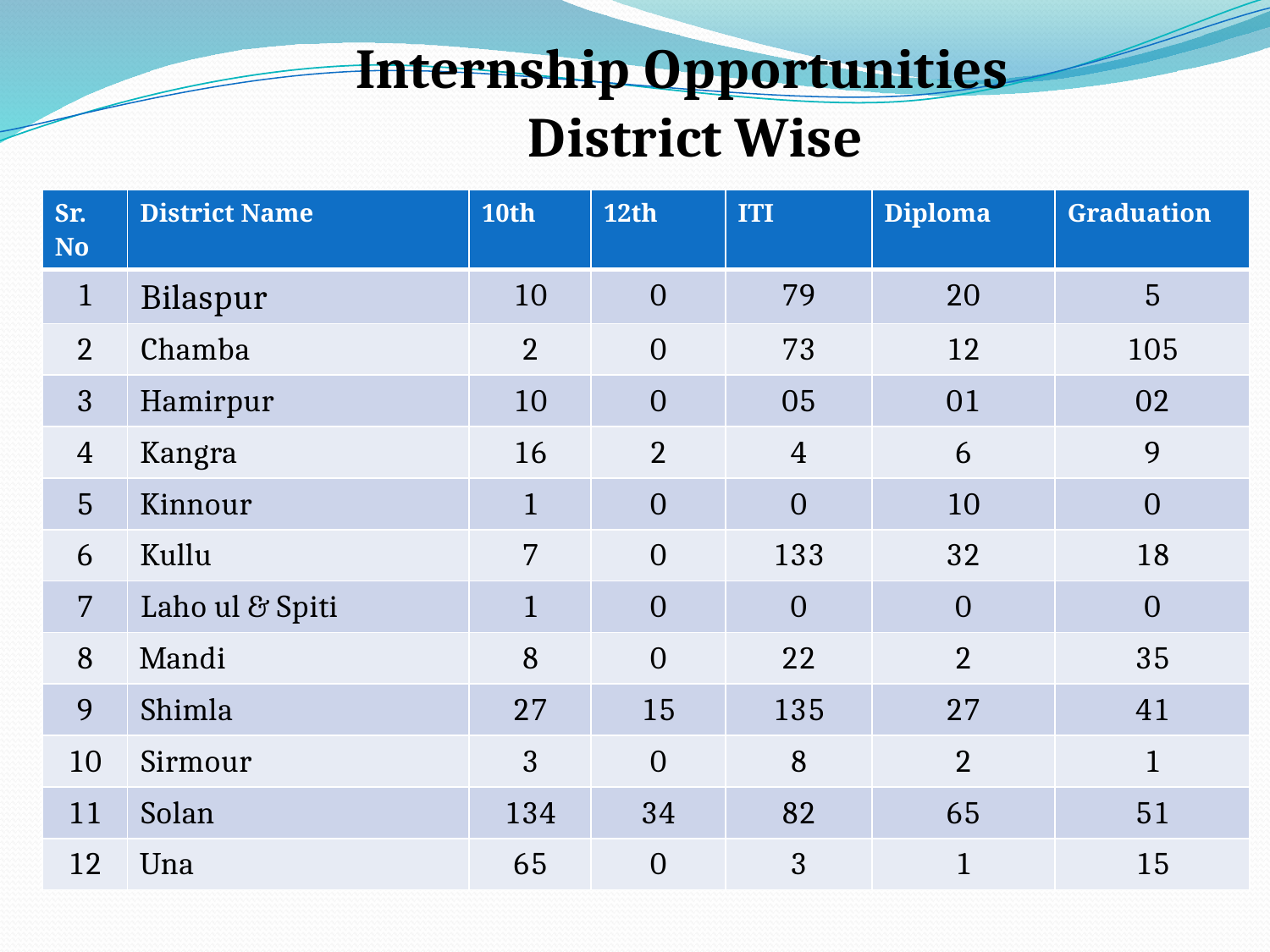

Internship Opportunities
 District Wise
| Sr. No | District Name | 10th | 12th | ITI | Diploma | Graduation |
| --- | --- | --- | --- | --- | --- | --- |
| 1 | Bilaspur | 10 | 0 | 79 | 20 | 5 |
| 2 | Chamba | 2 | 0 | 73 | 12 | 105 |
| 3 | Hamirpur | 10 | 0 | 05 | 01 | 02 |
| 4 | Kangra | 16 | 2 | 4 | 6 | 9 |
| 5 | Kinnour | 1 | 0 | 0 | 10 | 0 |
| 6 | Kullu | 7 | 0 | 133 | 32 | 18 |
| 7 | Laho ul & Spiti | 1 | 0 | 0 | 0 | 0 |
| 8 | Mandi | 8 | 0 | 22 | 2 | 35 |
| 9 | Shimla | 27 | 15 | 135 | 27 | 41 |
| 10 | Sirmour | 3 | 0 | 8 | 2 | 1 |
| 11 | Solan | 134 | 34 | 82 | 65 | 51 |
| 12 | Una | 65 | 0 | 3 | 1 | 15 |